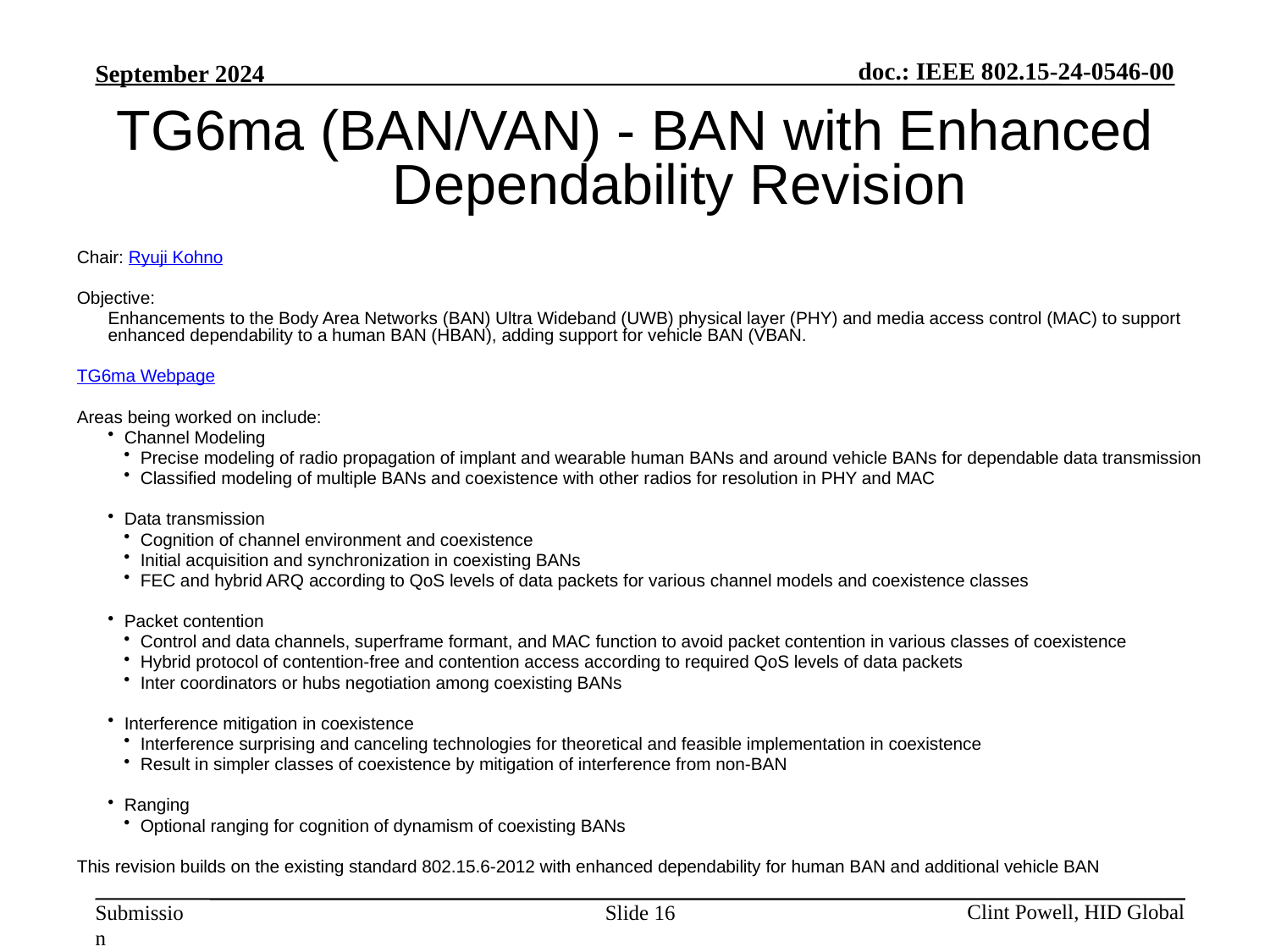

TG6ma (BAN/VAN) - BAN with Enhanced Dependability Revision

Chair: Ryuji Kohno

Objective:
Enhancements to the Body Area Networks (BAN) Ultra Wideband (UWB) physical layer (PHY) and media access control (MAC) to support enhanced dependability to a human BAN (HBAN), adding support for vehicle BAN (VBAN.

TG6ma Webpage

Areas being worked on include:
Channel Modeling
Precise modeling of radio propagation of implant and wearable human BANs and around vehicle BANs for dependable data transmission
Classified modeling of multiple BANs and coexistence with other radios for resolution in PHY and MAC

Data transmission
Cognition of channel environment and coexistence
Initial acquisition and synchronization in coexisting BANs
FEC and hybrid ARQ according to QoS levels of data packets for various channel models and coexistence classes

Packet contention
Control and data channels, superframe formant, and MAC function to avoid packet contention in various classes of coexistence
Hybrid protocol of contention-free and contention access according to required QoS levels of data packets
Inter coordinators or hubs negotiation among coexisting BANs

Interference mitigation in coexistence
Interference surprising and canceling technologies for theoretical and feasible implementation in coexistence
Result in simpler classes of coexistence by mitigation of interference from non-BAN

Ranging
Optional ranging for cognition of dynamism of coexisting BANs

This revision builds on the existing standard 802.15.6-2012 with enhanced dependability for human BAN and additional vehicle BAN

Slide 16